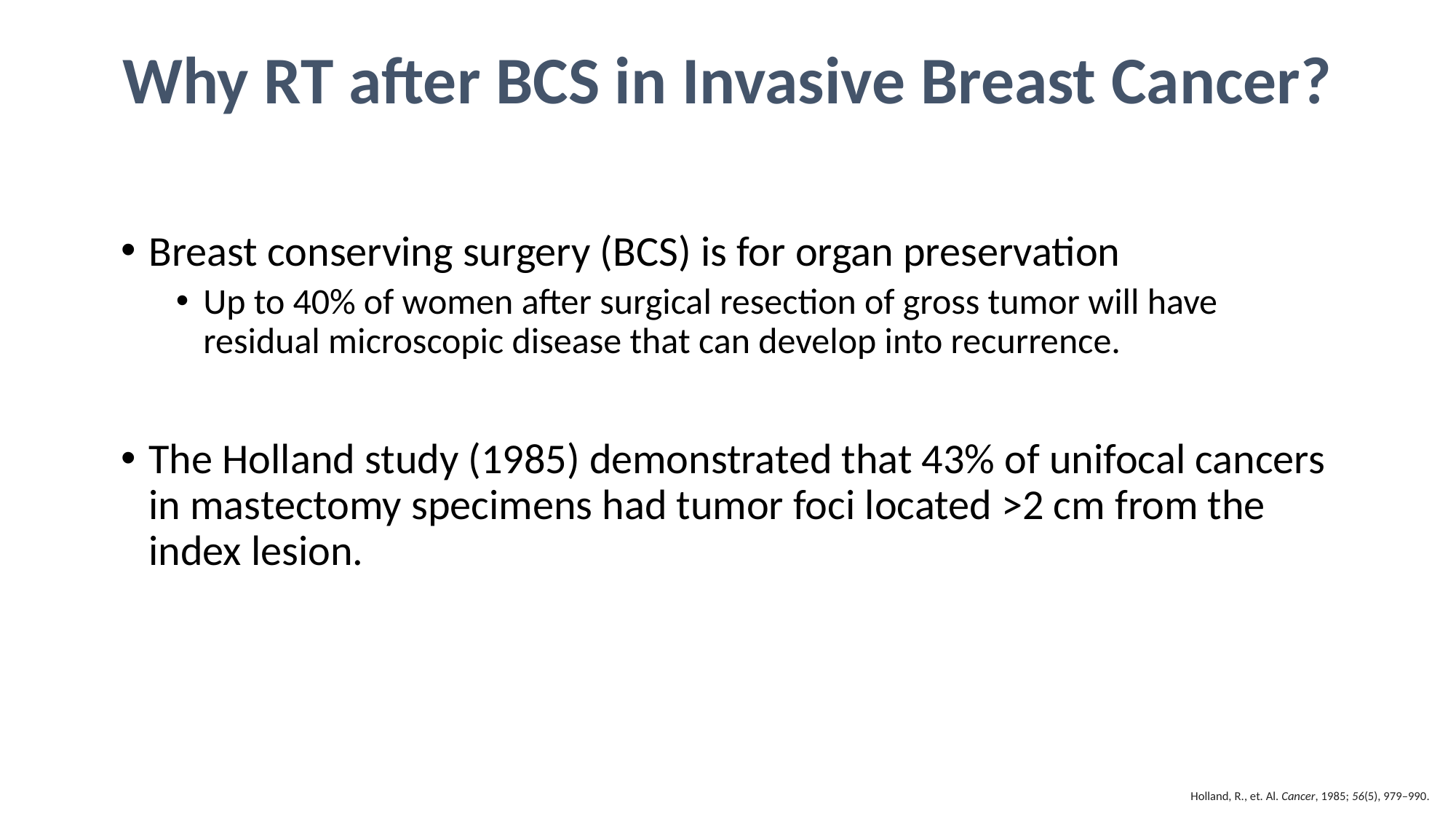

Why RT after BCS in Invasive Breast Cancer?
Breast conserving surgery (BCS) is for organ preservation
Up to 40% of women after surgical resection of gross tumor will have residual microscopic disease that can develop into recurrence.

The Holland study (1985) demonstrated that 43% of unifocal cancers in mastectomy specimens had tumor foci located >2 cm from the index lesion.
Holland, R., et. Al. Cancer, 1985; 56(5), 979–990.